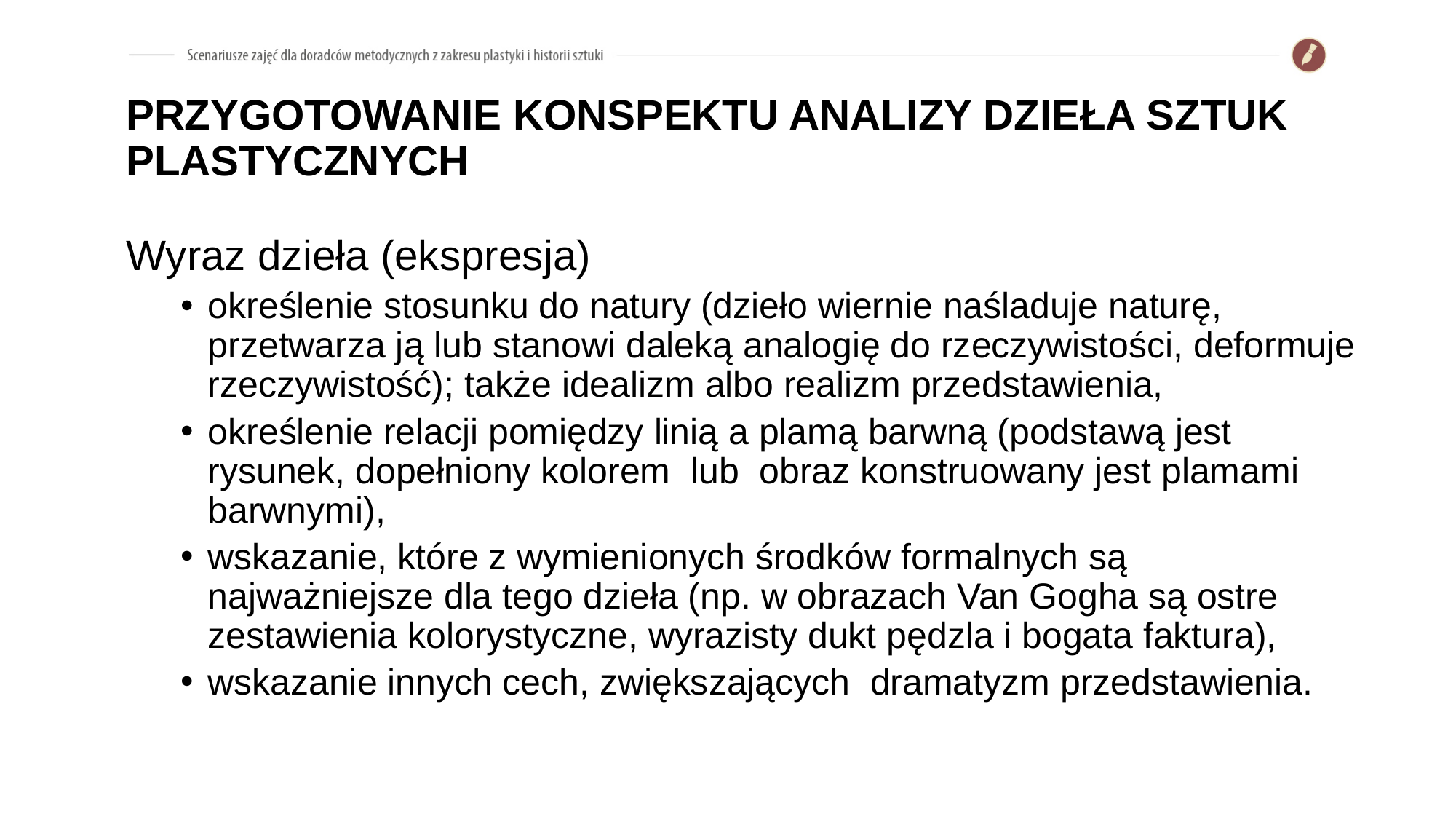

# PRZYGOTOWANIE KONSPEKTU ANALIZY DZIEŁA SZTUK PLASTYCZNYCH
Wyraz dzieła (ekspresja)
określenie stosunku do natury (dzieło wiernie naśladuje naturę, przetwarza ją lub stanowi daleką analogię do rzeczywistości, deformuje rzeczywistość); także idealizm albo realizm przedstawienia,
określenie relacji pomiędzy linią a plamą barwną (podstawą jest rysunek, dopełniony kolorem  lub  obraz konstruowany jest plamami barwnymi),
wskazanie, które z wymienionych środków formalnych są najważniejsze dla tego dzieła (np. w obrazach Van Gogha są ostre zestawienia kolorystyczne, wyrazisty dukt pędzla i bogata faktura),
wskazanie innych cech, zwiększających  dramatyzm przedstawienia.